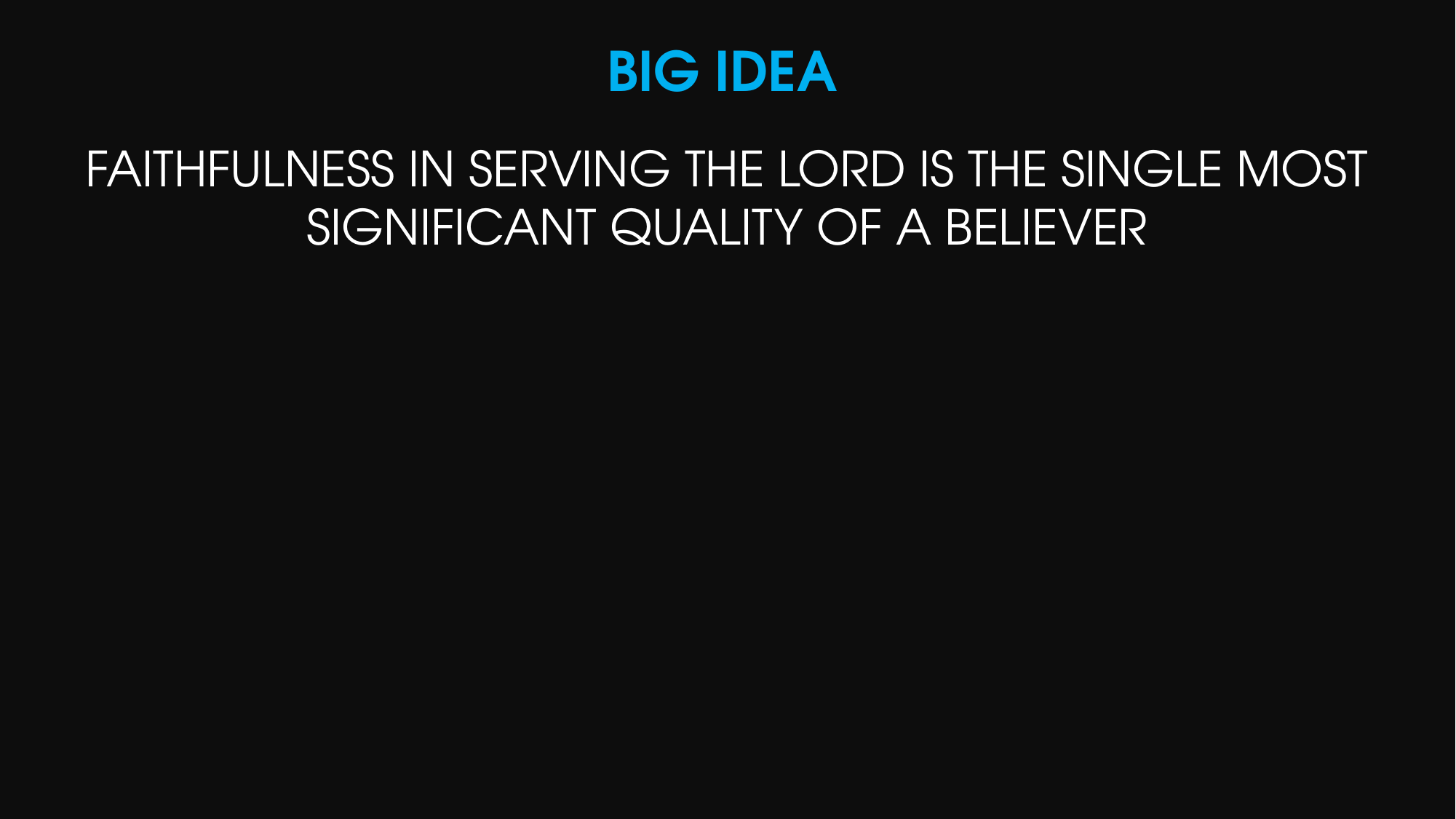

Big Idea
Faithfulness in serving the Lord is the single most significant quality of a believer